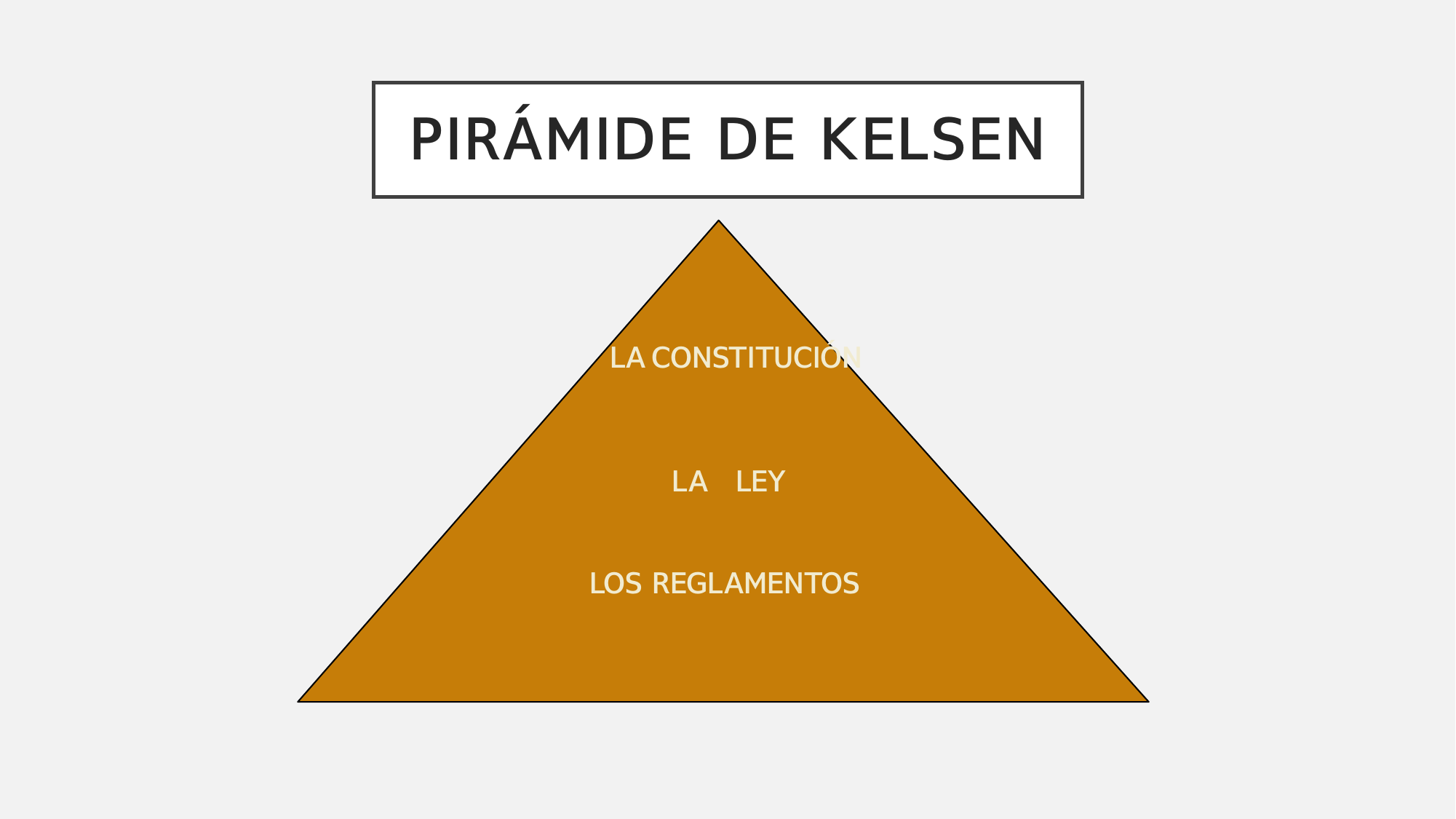

# PIRÁMIDE DE KELSEN
 LOS REGLAMENTOS
LA CONSTITUCIÓN
                LA  LEY